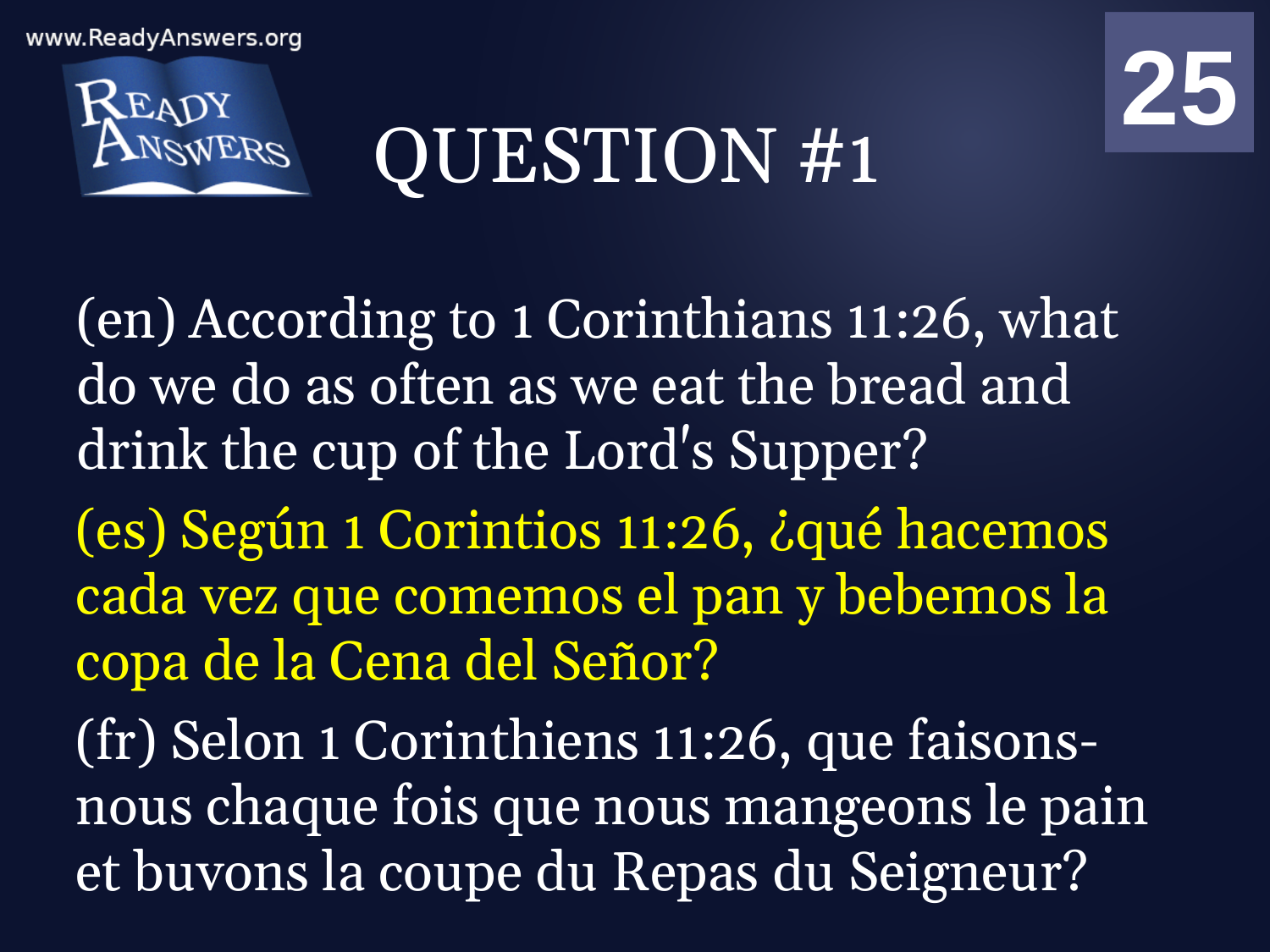

01
02
03
04
05
06
07
08
09
10
11
12
13
14
15
16
17
18
19
20
21
22
23
24
25
00
# QUESTION #1
(en) According to 1 Corinthians 11:26, what do we do as often as we eat the bread and drink the cup of the Lord's Supper?
(es) Según 1 Corintios 11:26, ¿qué hacemos cada vez que comemos el pan y bebemos la copa de la Cena del Señor?
(fr) Selon 1 Corinthiens 11:26, que faisons-nous chaque fois que nous mangeons le pain et buvons la coupe du Repas du Seigneur?